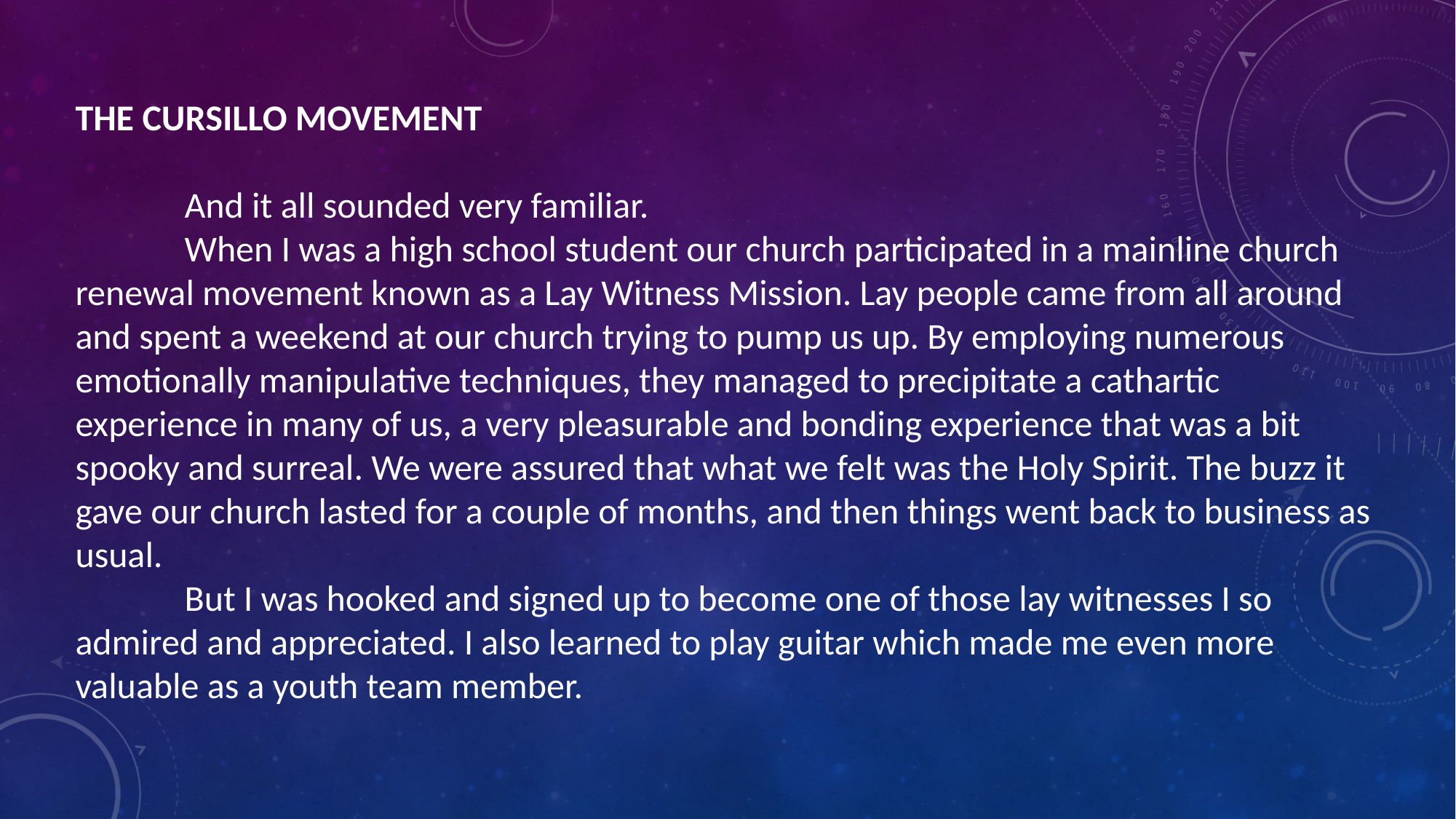

THE CURSILLO MOVEMENT

	And it all sounded very familiar.
	When I was a high school student our church participated in a mainline church renewal movement known as a Lay Witness Mission. Lay people came from all around and spent a weekend at our church trying to pump us up. By employing numerous emotionally manipulative techniques, they managed to precipitate a cathartic experience in many of us, a very pleasurable and bonding experience that was a bit spooky and surreal. We were assured that what we felt was the Holy Spirit. The buzz it gave our church lasted for a couple of months, and then things went back to business as usual.
	But I was hooked and signed up to become one of those lay witnesses I so admired and appreciated. I also learned to play guitar which made me even more valuable as a youth team member.